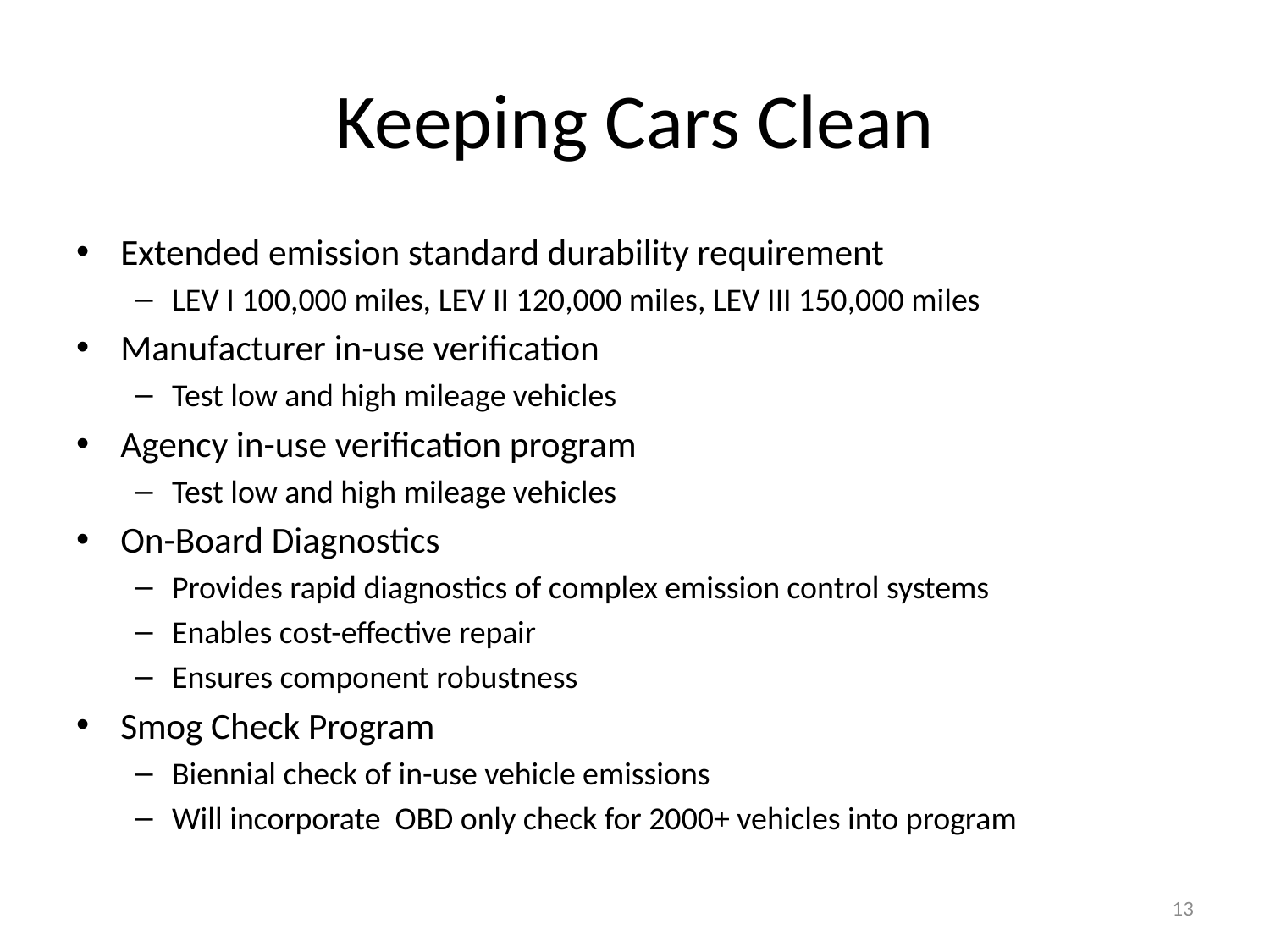

# Keeping Cars Clean
Extended emission standard durability requirement
LEV I 100,000 miles, LEV II 120,000 miles, LEV III 150,000 miles
Manufacturer in-use verification
Test low and high mileage vehicles
Agency in-use verification program
Test low and high mileage vehicles
On-Board Diagnostics
Provides rapid diagnostics of complex emission control systems
Enables cost-effective repair
Ensures component robustness
Smog Check Program
Biennial check of in-use vehicle emissions
Will incorporate  OBD only check for 2000+ vehicles into program
13